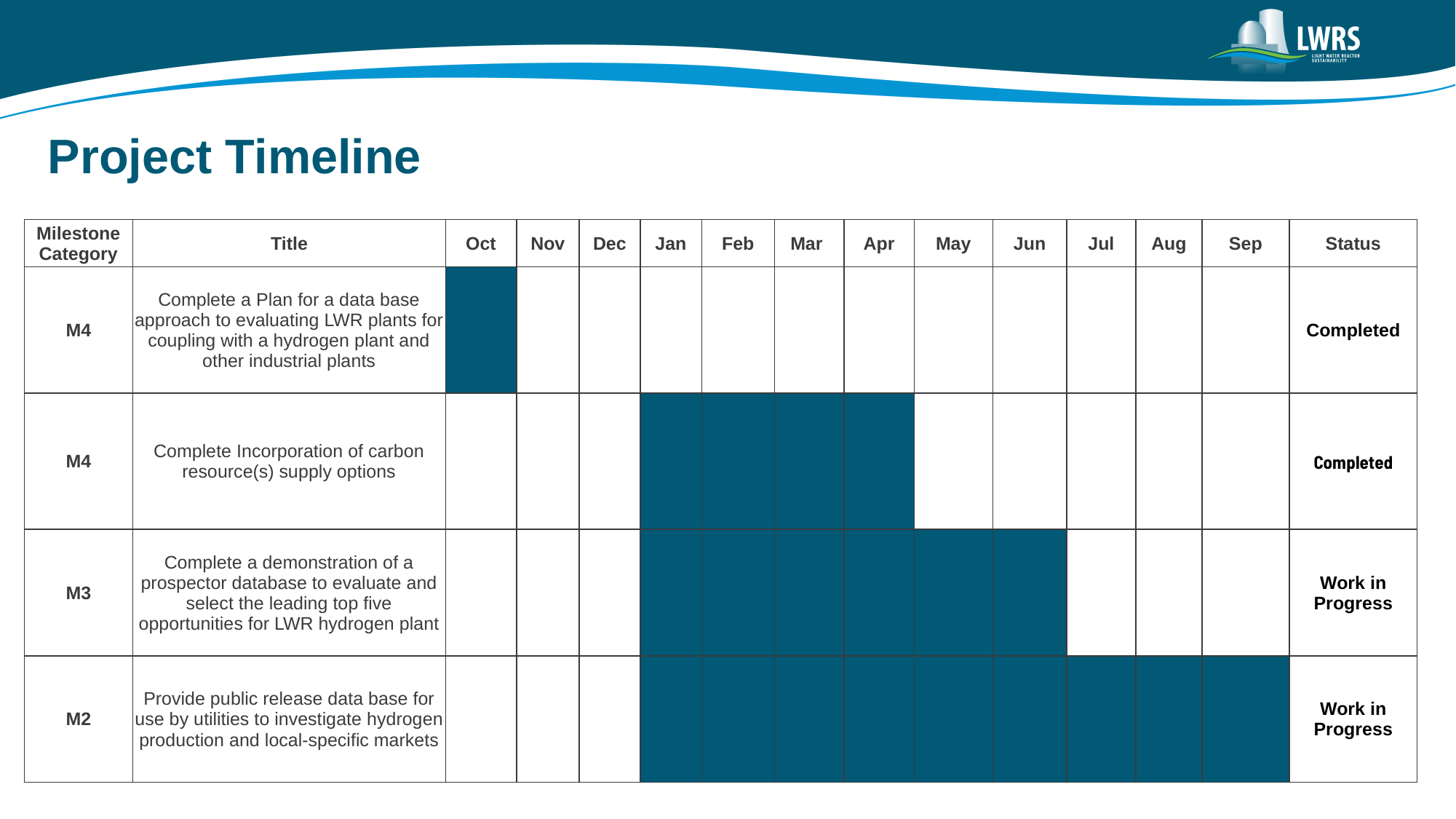

# Project Timeline
| Milestone Category | Title | Oct | Nov | Dec | Jan | Feb | Mar | Apr | May | Jun | Jul | Aug | Sep | Status |
| --- | --- | --- | --- | --- | --- | --- | --- | --- | --- | --- | --- | --- | --- | --- |
| M4 | Complete a Plan for a data base approach to evaluating LWR plants for coupling with a hydrogen plant and other industrial plants |  |  |  |  |  |  |  |  |  |  |  |  | Completed |
| M4 | Complete Incorporation of carbon resource(s) supply options |  |  |  |  |  |  |  |  |  |  |  |  | Completed |
| M3 | Complete a demonstration of a prospector database to evaluate and select the leading top five opportunities for LWR hydrogen plant |  |  |  |  |  |  |  |  |  |  |  |  | Work in Progress |
| M2 | Provide public release data base for use by utilities to investigate hydrogen production and local-specific markets |  |  |  |  |  |  |  |  |  |  |  |  | Work in Progress |